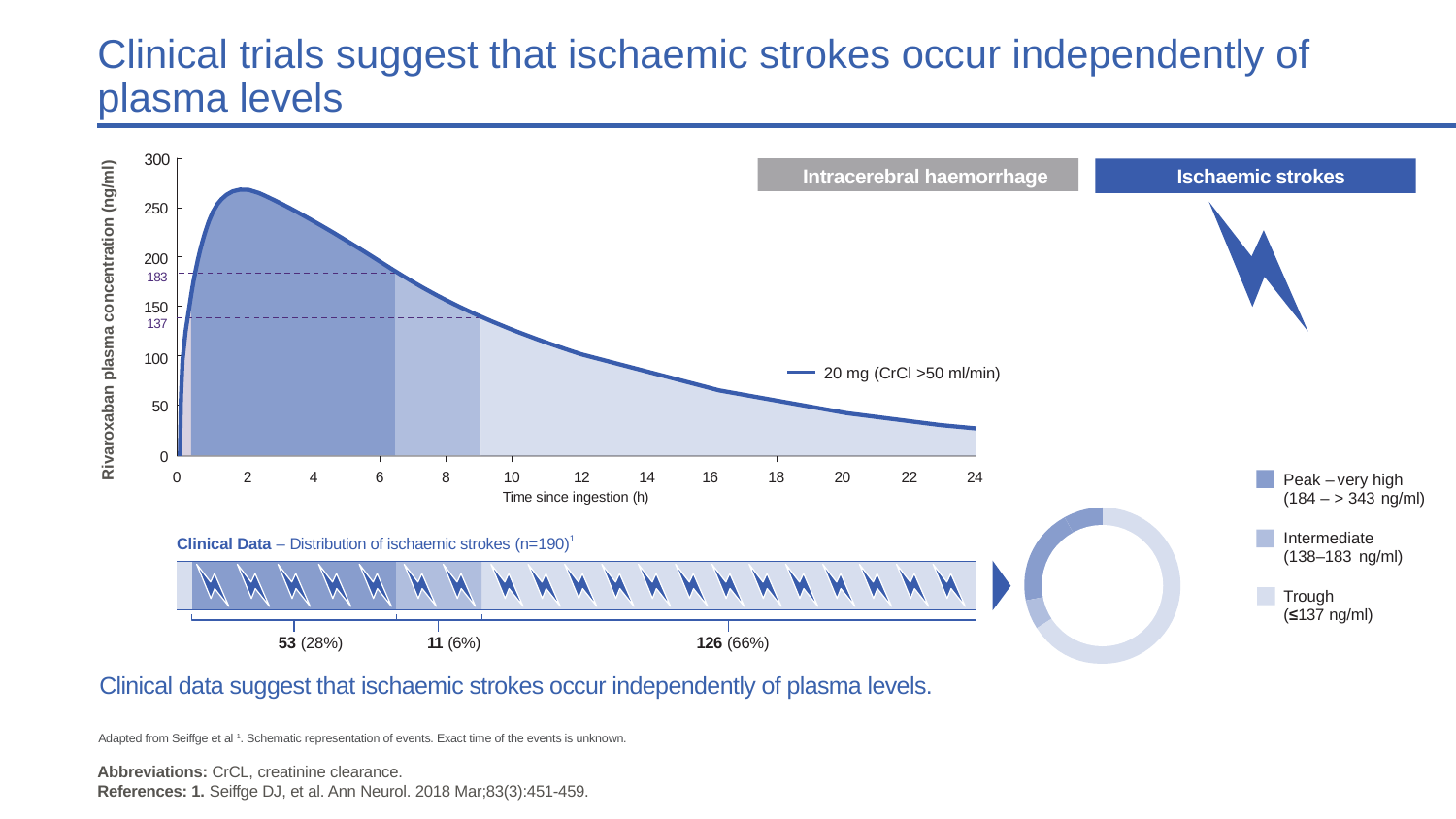

# Clinical trials suggest that ischaemic strokes occur independently of plasma levels
300
Rivaroxaban plasma concentration (ng/ml)

Intracerebral haemorrhage
Ischaemic strokes
250

200
183

150
137

100

20 mg (CrCl >50 ml/min)
50

0
10	12	14
Time since ingestion (h)
0
2
4
6
8
16
18
20	22
24
Peak – very high
(184 – > 343 ng/ml)

Intermediate
(138–183 ng/ml)

Trough
(≤137 ng/ml)

Clinical Data – Distribution of ischaemic strokes (n=190)1

53 (28%)	11 (6%)
126 (66%)
Clinical data suggest that ischaemic strokes occur independently of plasma levels.
Adapted from Seiffge et al 1. Schematic representation of events. Exact time of the events is unknown.

Abbreviations: CrCL, creatinine clearance.
References: 1. Seiffge DJ, et al. Ann Neurol. 2018 Mar;83(3):451-459.